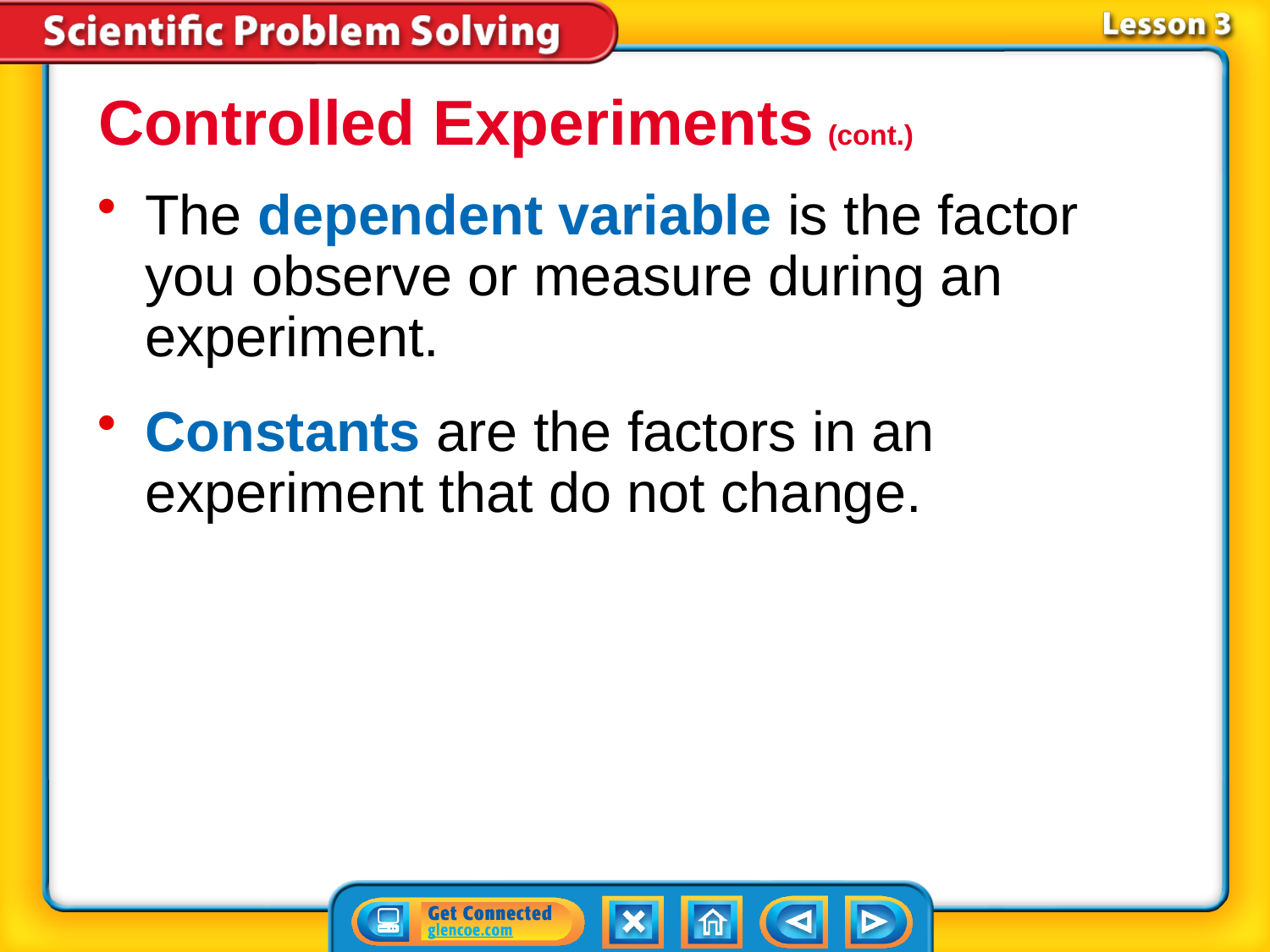

Controlled Experiments (cont.)
The dependent variable is the factor you observe or measure during an experiment.
Constants are the factors in an experiment that do not change.
# Lesson 3-2